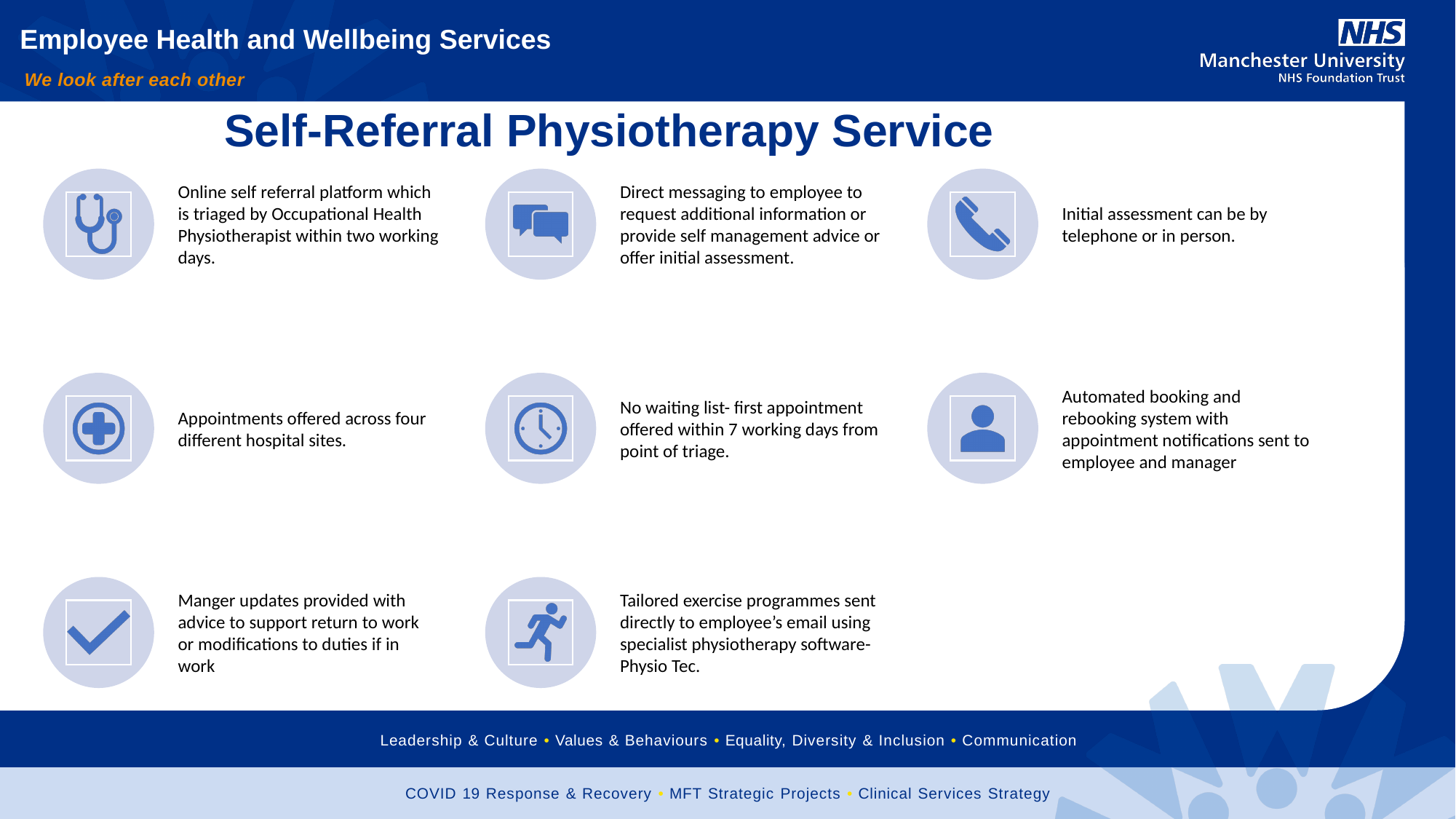

# Self-Referral Physiotherapy Service
Online self referral platform which is triaged by Occupational Health Physiotherapist within two working days.
Direct messaging to employee to request additional information or provide self management advice or offer initial assessment.
Initial assessment can be by telephone or in person.
Appointments offered across four different hospital sites.
No waiting list- first appointment offered within 7 working days from point of triage.
Automated booking and  rebooking system with appointment notifications sent to employee and manager
Manger updates provided with advice to support return to work or modifications to duties if in work
Tailored exercise programmes sent directly to employee’s email using specialist physiotherapy software- Physio Tec.